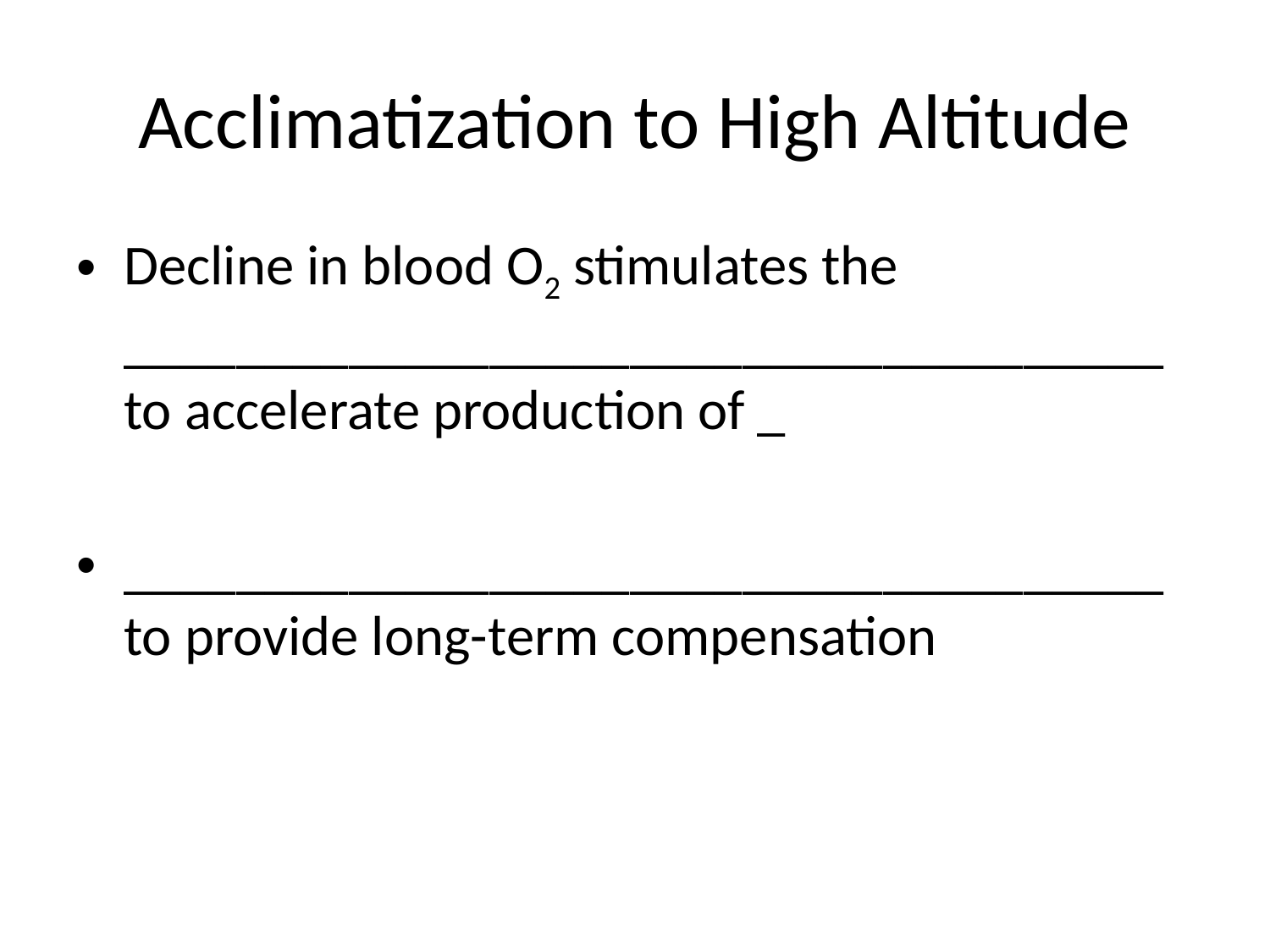

# Acclimatization to High Altitude
Decline in blood O2 stimulates the _____________________________________ to accelerate production of _

_____________________________________ to provide long-term compensation